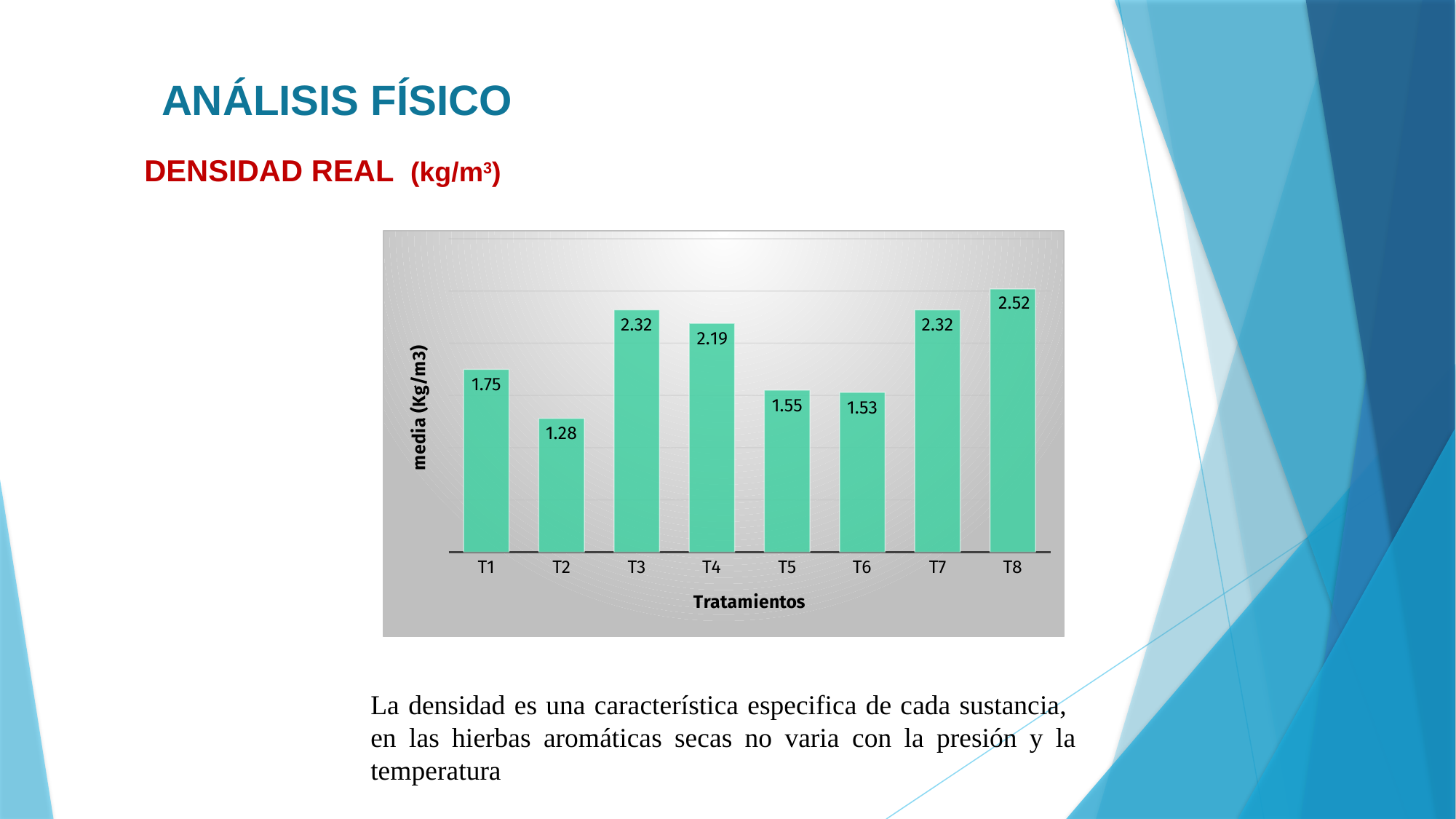

ANÁLISIS FÍSICO
DENSIDAD REAL  (kg/m3)

### Chart

| Category |  |
|---|---|
| T1 | 1.75 |
| T2 | 1.28 |
| T3 | 2.32 |
| T4 | 2.19 |
| T5 | 1.55 |
| T6 | 1.53 |
| T7 | 2.32 |
| T8 | 2.52 |
La densidad es una característica especifica de cada sustancia,  en las hierbas aromáticas secas no varia con la presión y la temperatura